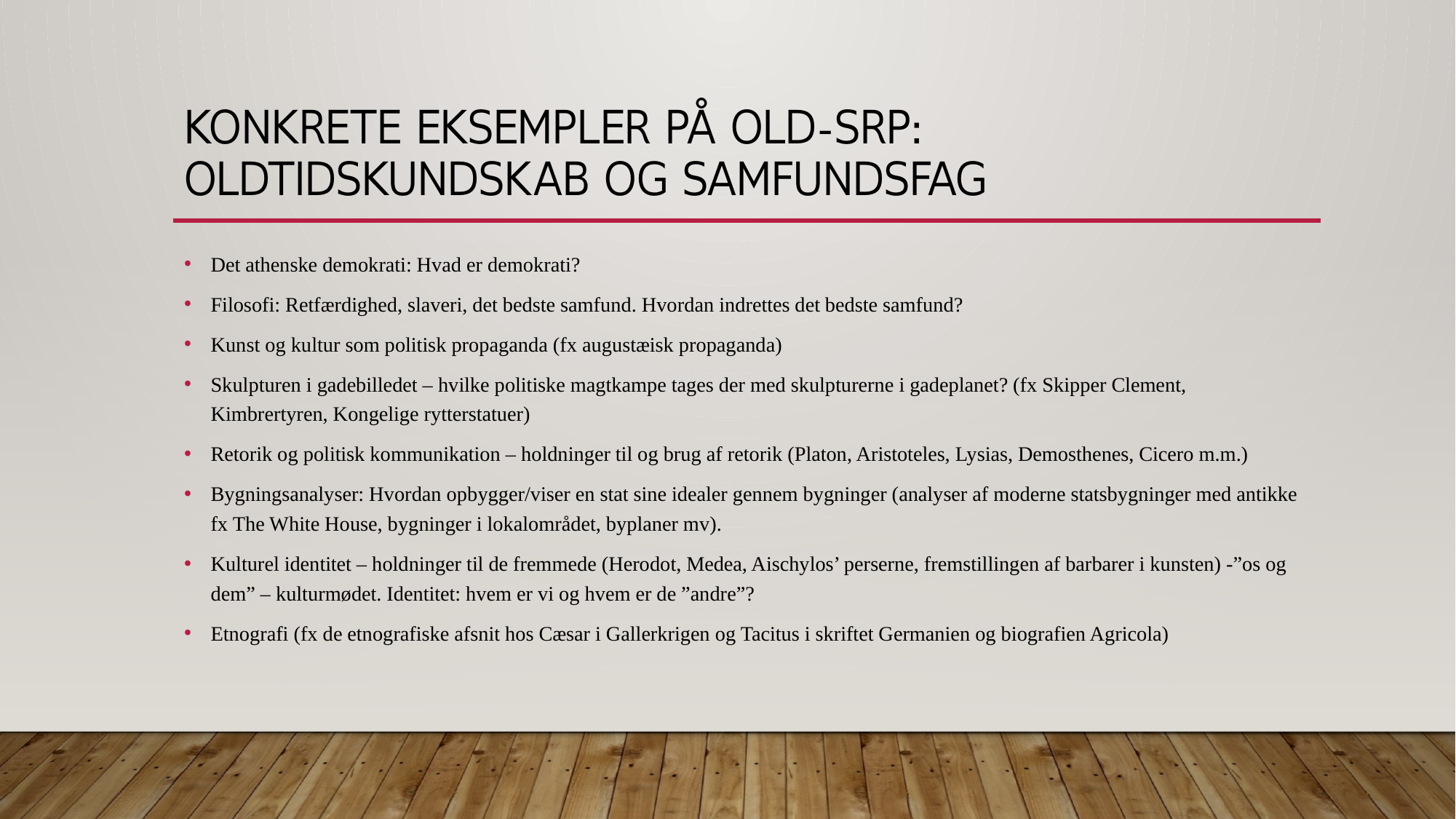

# Konkrete eksempler på old-SRP: oldtidskundskab og samfundsfag
Det athenske demokrati: Hvad er demokrati?
Filosofi: Retfærdighed, slaveri, det bedste samfund. Hvordan indrettes det bedste samfund?
Kunst og kultur som politisk propaganda (fx augustæisk propaganda)
Skulpturen i gadebilledet – hvilke politiske magtkampe tages der med skulpturerne i gadeplanet? (fx Skipper Clement, Kimbrertyren, Kongelige rytterstatuer)
Retorik og politisk kommunikation – holdninger til og brug af retorik (Platon, Aristoteles, Lysias, Demosthenes, Cicero m.m.)
Bygningsanalyser: Hvordan opbygger/viser en stat sine idealer gennem bygninger (analyser af moderne statsbygninger med antikke fx The White House, bygninger i lokalområdet, byplaner mv).
Kulturel identitet – holdninger til de fremmede (Herodot, Medea, Aischylos’ perserne, fremstillingen af barbarer i kunsten) -”os og dem” – kulturmødet. Identitet: hvem er vi og hvem er de ”andre”?
Etnografi (fx de etnografiske afsnit hos Cæsar i Gallerkrigen og Tacitus i skriftet Germanien og biografien Agricola)